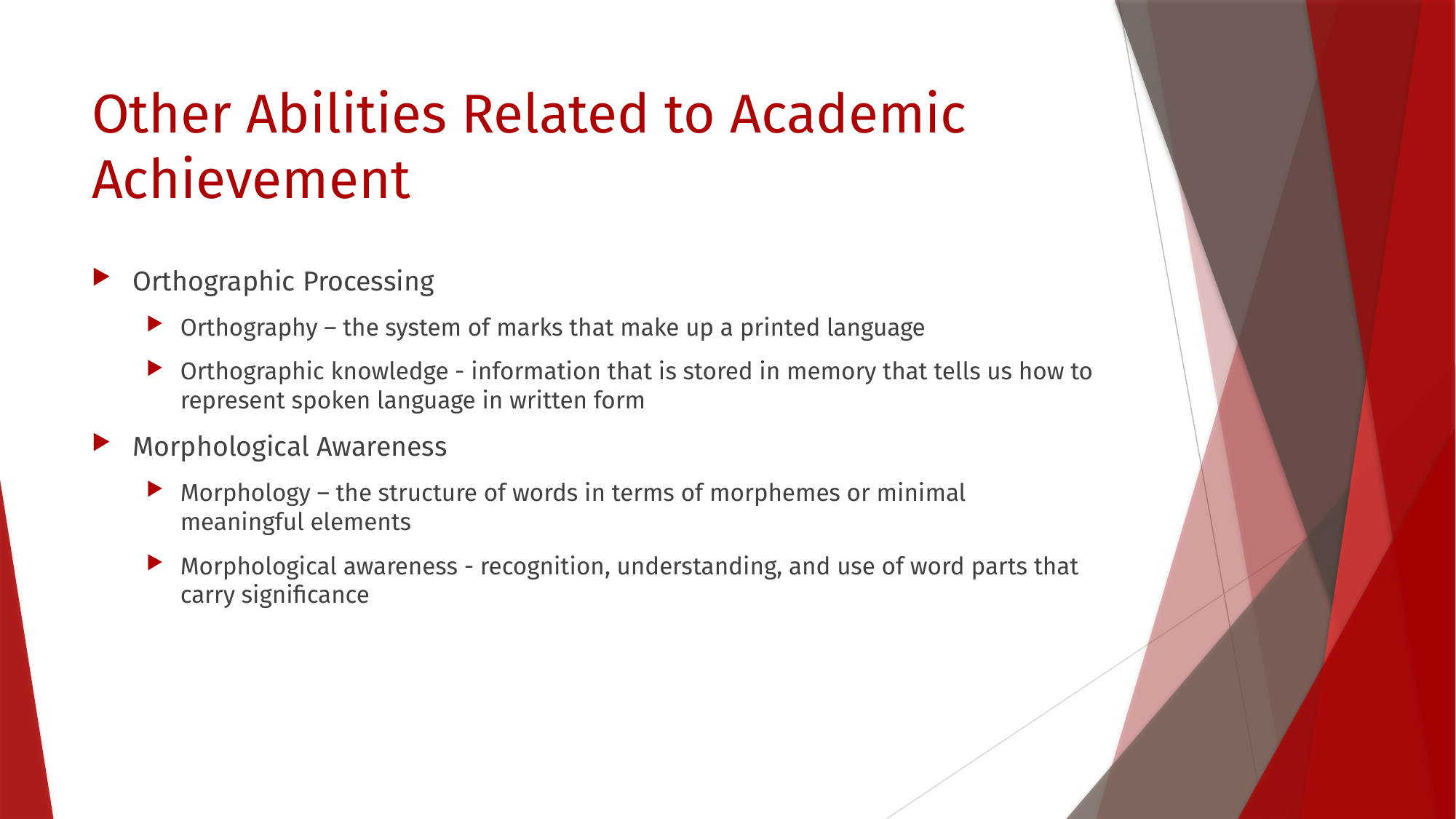

# Other Abilities Related to Academic Achievement
Orthographic Processing
Orthography – the system of marks that make up a printed language
Orthographic knowledge - information that is stored in memory that tells us how to represent spoken language in written form
Morphological Awareness
Morphology – the structure of words in terms of morphemes or minimal meaningful elements
Morphological awareness - recognition, understanding, and use of word parts that carry significance